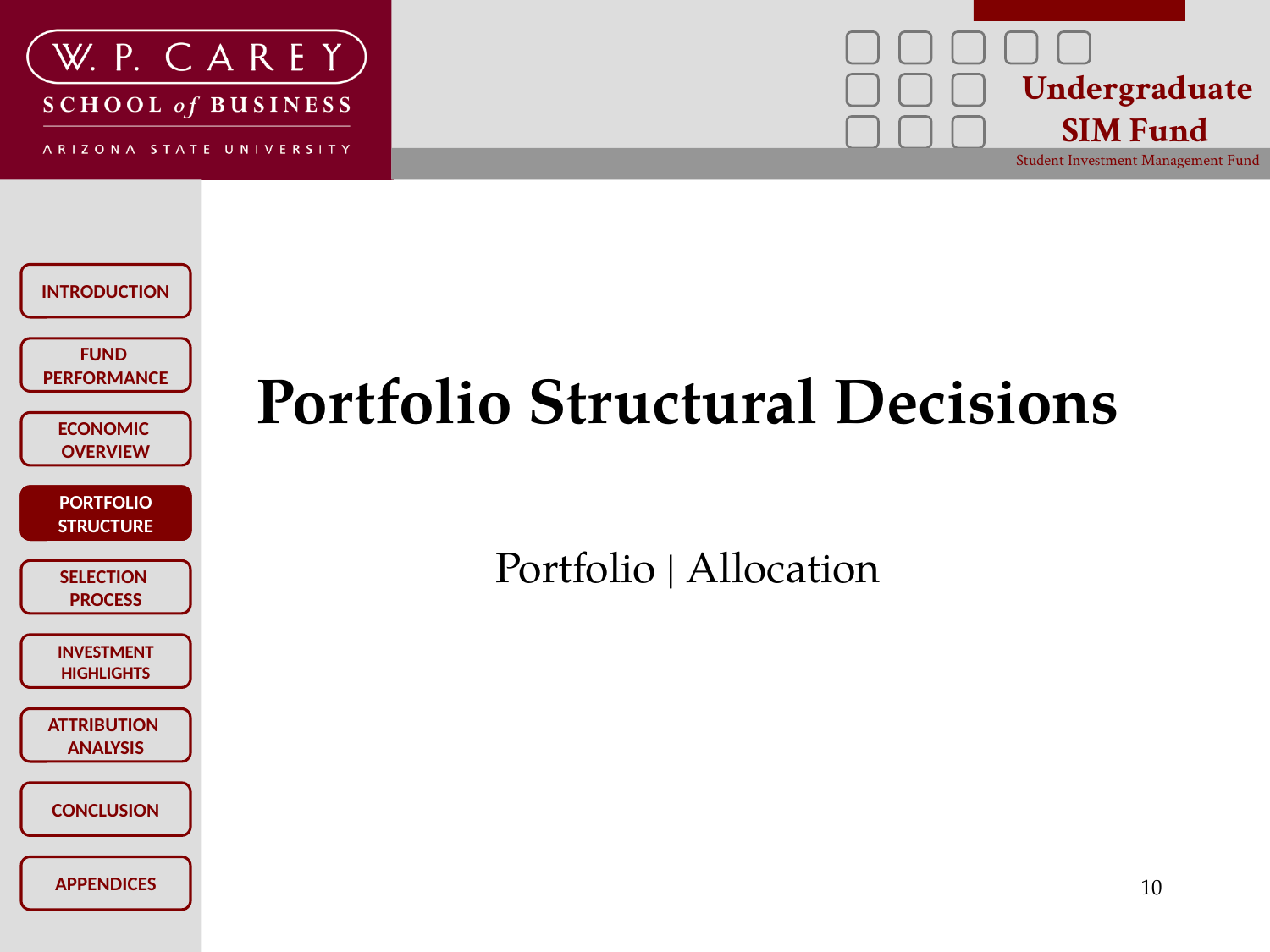

Portfolio Structural Decisions
PORTFOLIO
STRUCTURE
Portfolio | Allocation
10